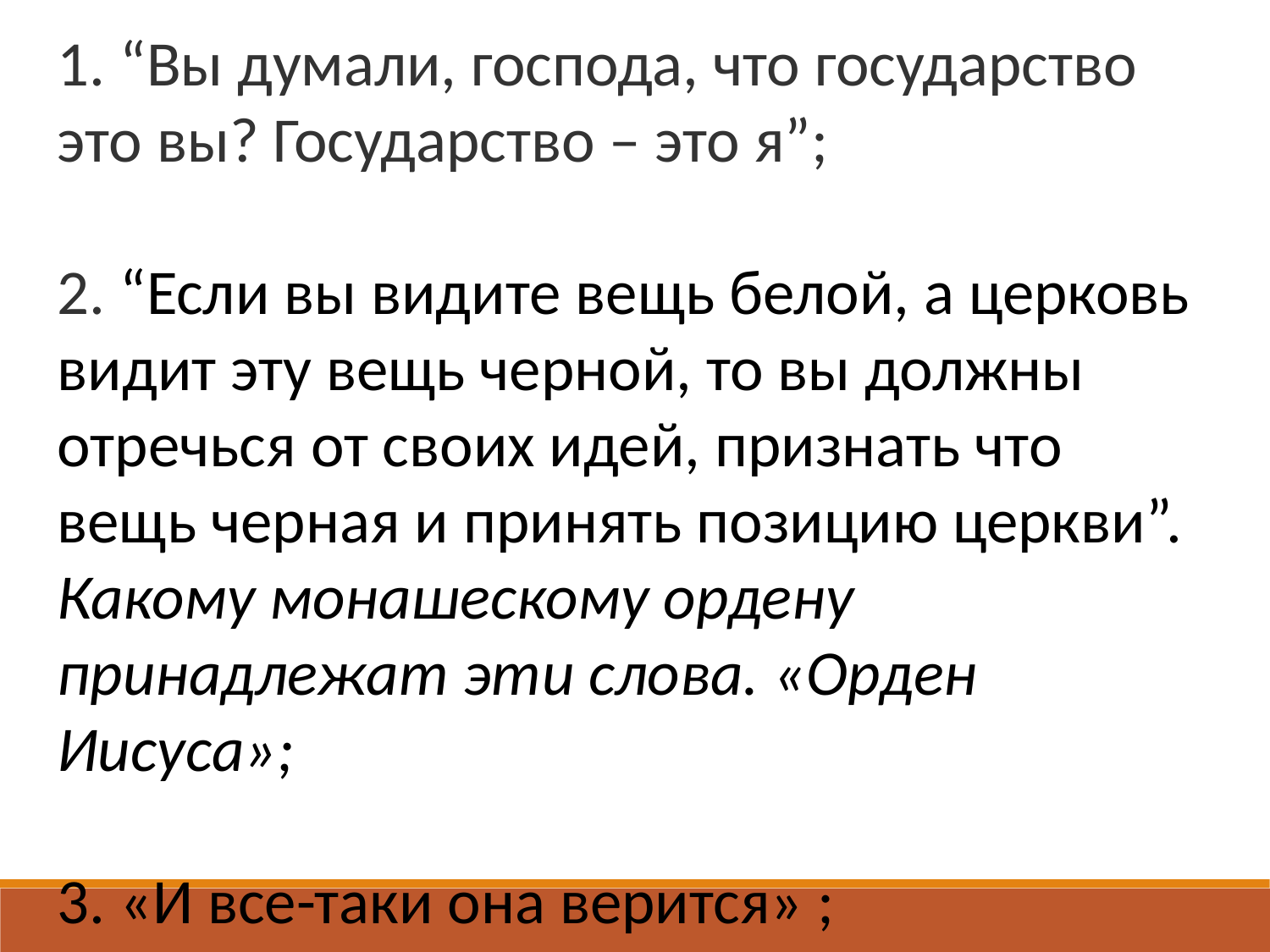

1. “Вы думали, господа, что государство это вы? Государство – это я”;

2. “Если вы видите вещь белой, а церковь видит эту вещь черной, то вы должны отречься от своих идей, признать что вещь черная и принять позицию церкви”. Какому монашескому ордену принадлежат эти слова. «Орден Иисуса»;

3. «И все-таки она верится» ;